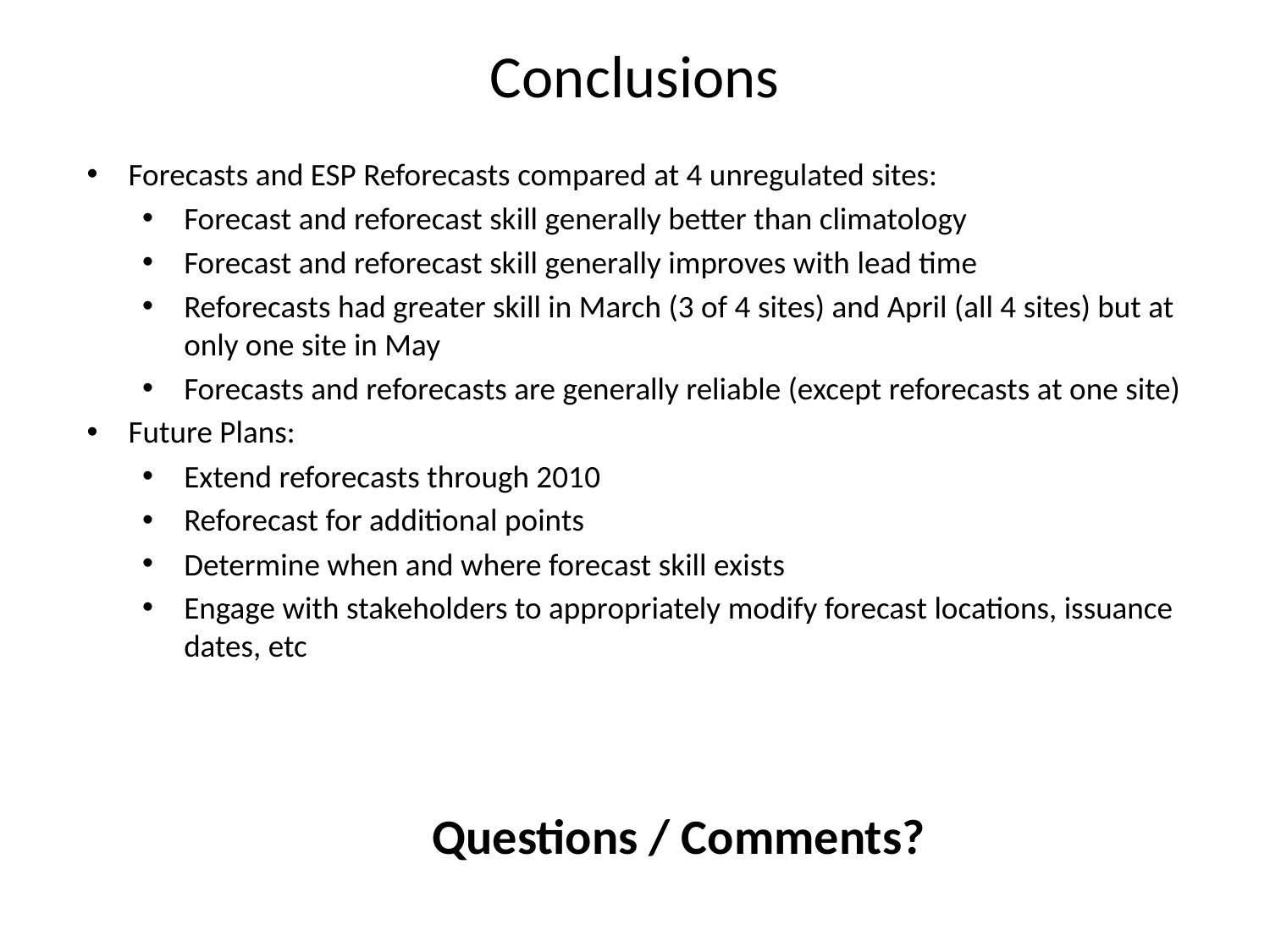

# Conclusions
Forecasts and ESP Reforecasts compared at 4 unregulated sites:
Forecast and reforecast skill generally better than climatology
Forecast and reforecast skill generally improves with lead time
Reforecasts had greater skill in March (3 of 4 sites) and April (all 4 sites) but at only one site in May
Forecasts and reforecasts are generally reliable (except reforecasts at one site)
Future Plans:
Extend reforecasts through 2010
Reforecast for additional points
Determine when and where forecast skill exists
Engage with stakeholders to appropriately modify forecast locations, issuance dates, etc

Questions / Comments?